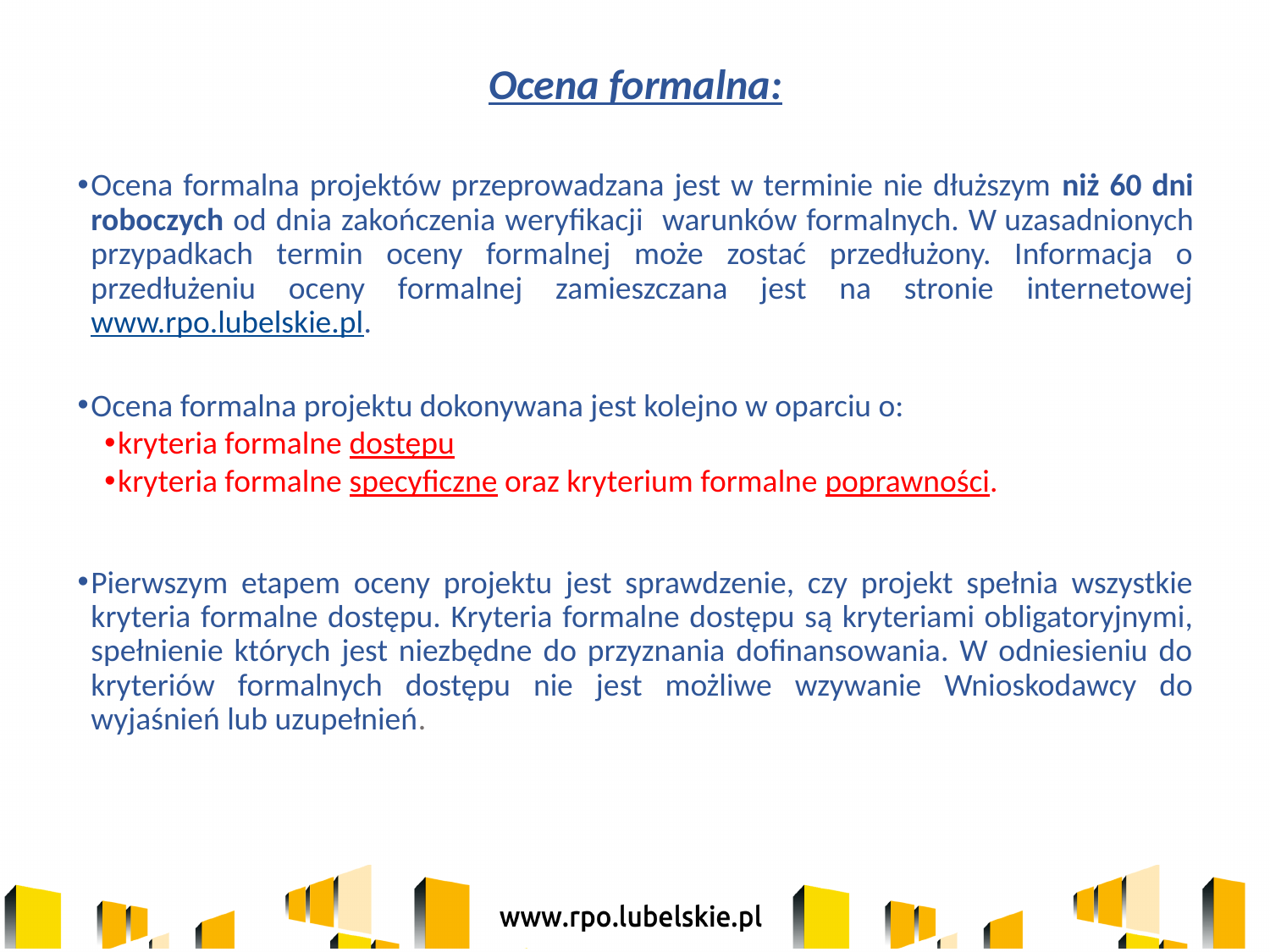

Ocena formalna:

Ocena formalna projektów przeprowadzana jest w terminie nie dłuższym niż 60 dni roboczych od dnia zakończenia weryfikacji  warunków formalnych. W uzasadnionych przypadkach termin oceny formalnej może zostać przedłużony. Informacja o przedłużeniu oceny formalnej zamieszczana jest na stronie internetowej www.rpo.lubelskie.pl.

Ocena formalna projektu dokonywana jest kolejno w oparciu o:
kryteria formalne dostępu
kryteria formalne specyficzne oraz kryterium formalne poprawności.

Pierwszym etapem oceny projektu jest sprawdzenie, czy projekt spełnia wszystkie kryteria formalne dostępu. Kryteria formalne dostępu są kryteriami obligatoryjnymi, spełnienie których jest niezbędne do przyznania dofinansowania. W odniesieniu do kryteriów formalnych dostępu nie jest możliwe wzywanie Wnioskodawcy do wyjaśnień lub uzupełnień.